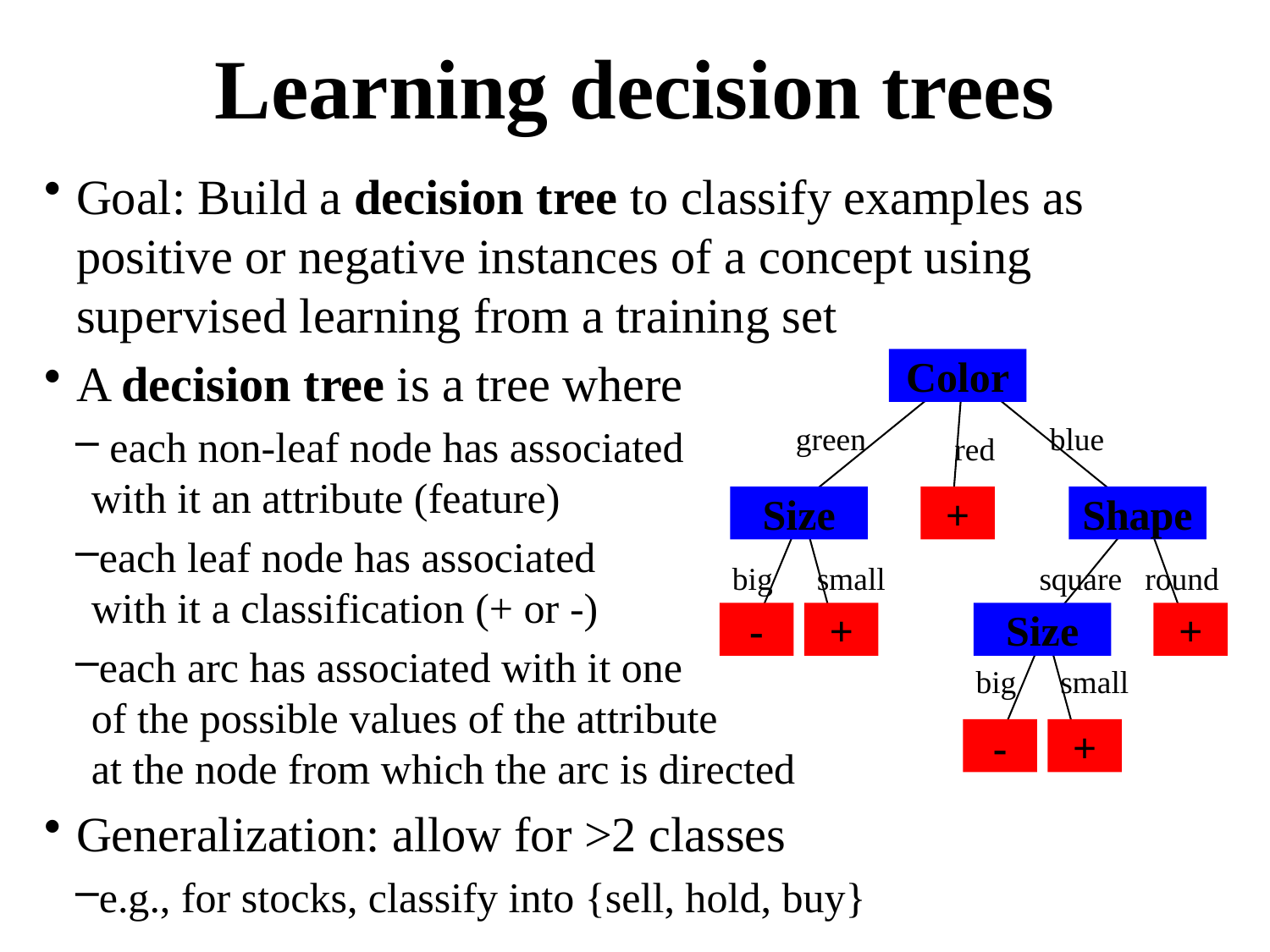

# Learning decision trees
Goal: Build a decision tree to classify examples as positive or negative instances of a concept using supervised learning from a training set
A decision tree is a tree where
 each non-leaf node has associated
with it an attribute (feature)
each leaf node has associated
with it a classification (+ or -)
each arc has associated with it one
of the possible values of the attribute
at the node from which the arc is directed
Generalization: allow for >2 classes
e.g., for stocks, classify into {sell, hold, buy}
Color

green
blue
red
Size
+
Shape

big
small
square
round
-
+
Size
+

big
small
-
+